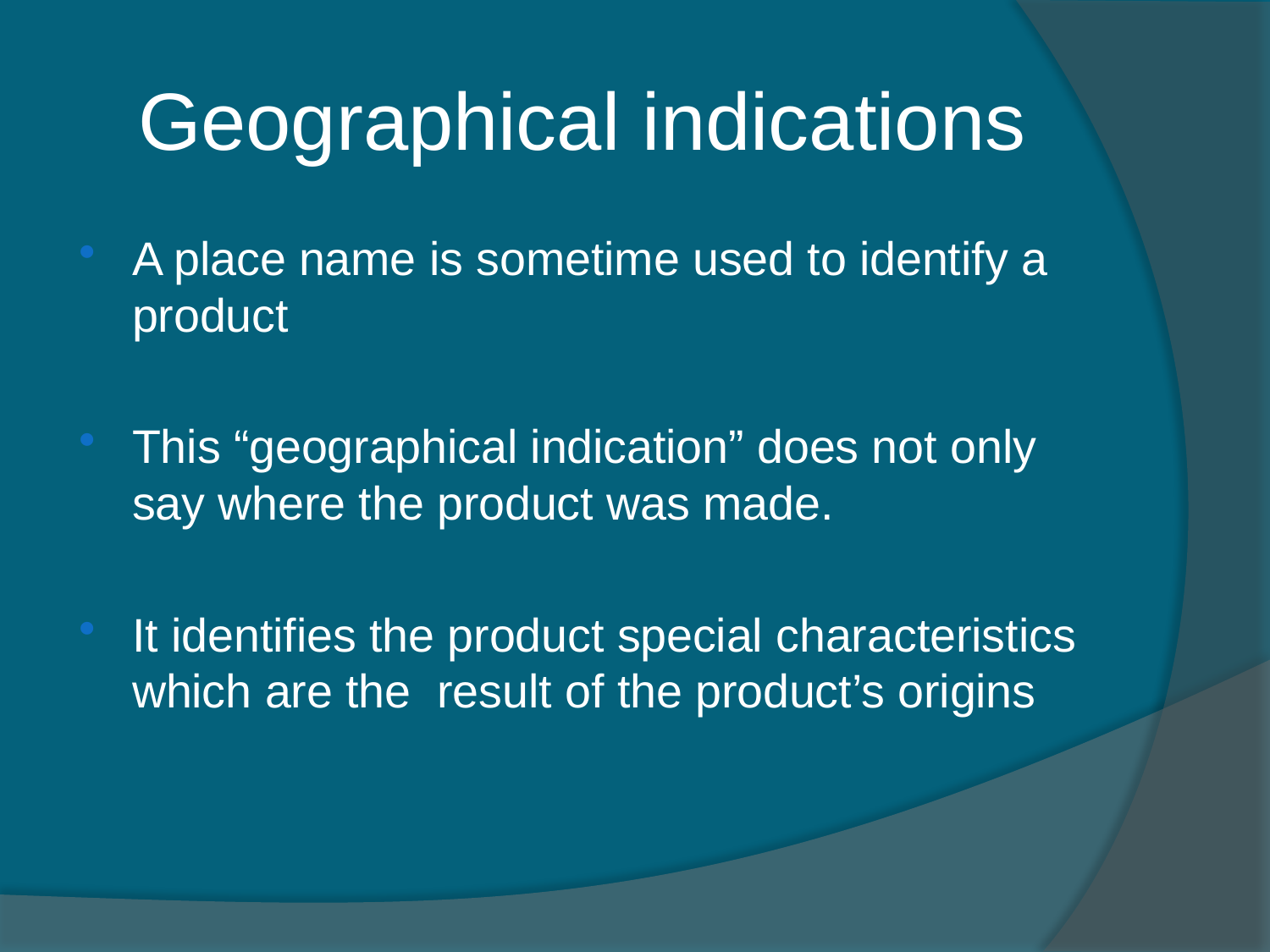

# Geographical indications
A place name is sometime used to identify a product

This “geographical indication” does not only say where the product was made.

It identifies the product special characteristics which are the  result of the product’s origins